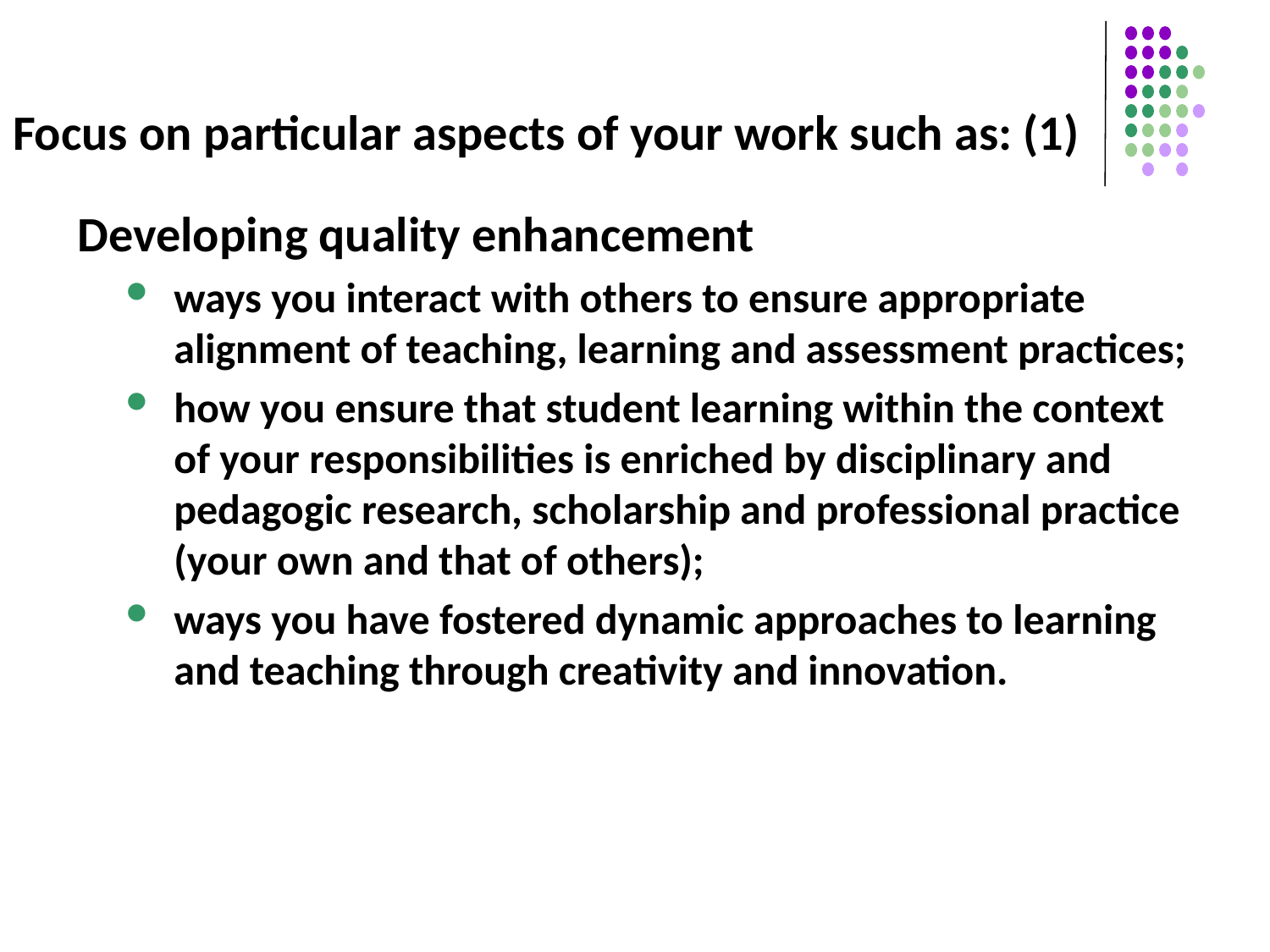

# Focus on particular aspects of your work such as: (1)
Developing quality enhancement
ways you interact with others to ensure appropriate alignment of teaching, learning and assessment practices;
how you ensure that student learning within the context of your responsibilities is enriched by disciplinary and pedagogic research, scholarship and professional practice (your own and that of others);
ways you have fostered dynamic approaches to learning and teaching through creativity and innovation.